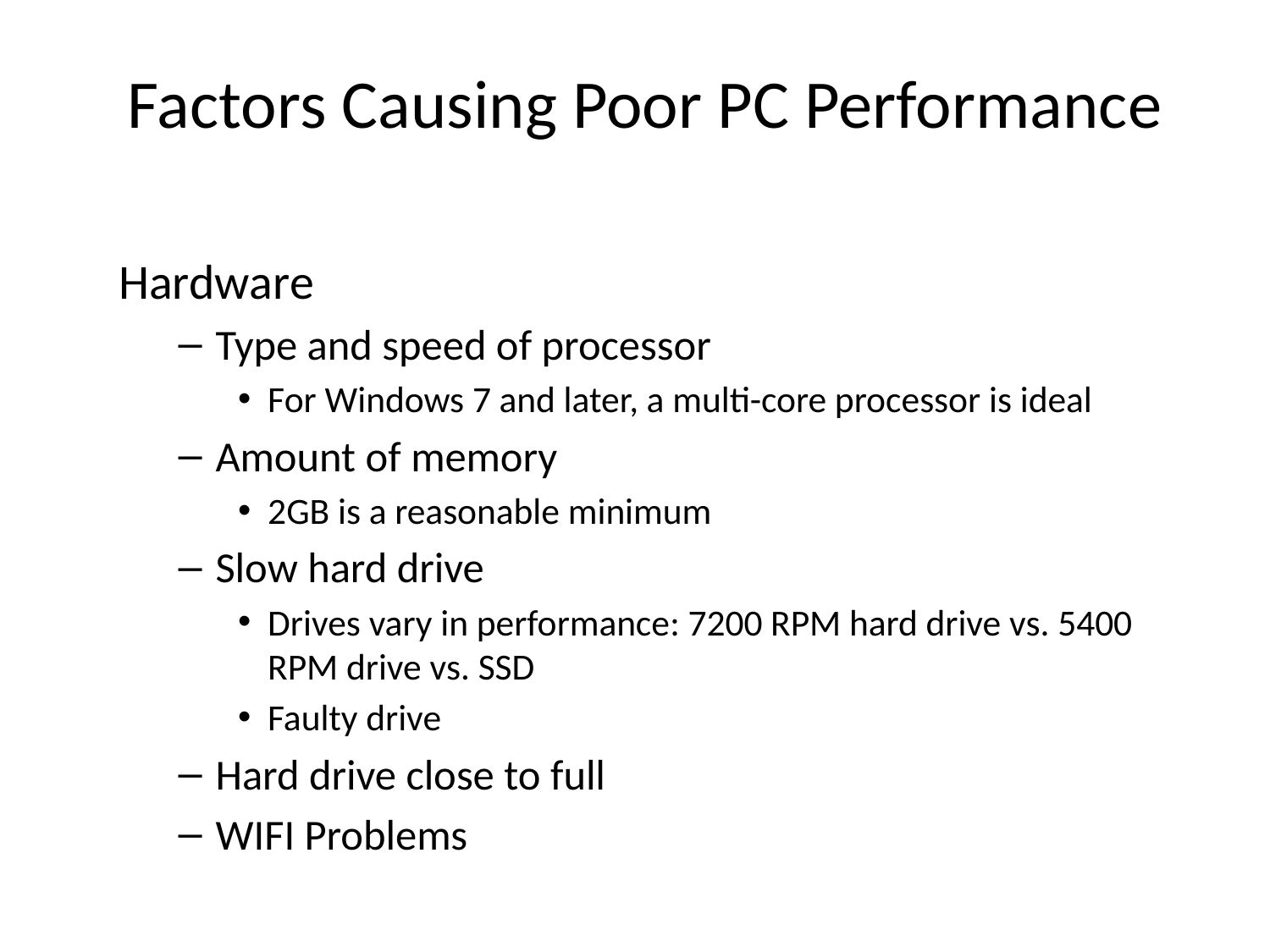

# Factors Causing Poor PC Performance
Hardware
Type and speed of processor
For Windows 7 and later, a multi-core processor is ideal
Amount of memory
2GB is a reasonable minimum
Slow hard drive
Drives vary in performance: 7200 RPM hard drive vs. 5400 RPM drive vs. SSD
Faulty drive
Hard drive close to full
WIFI Problems